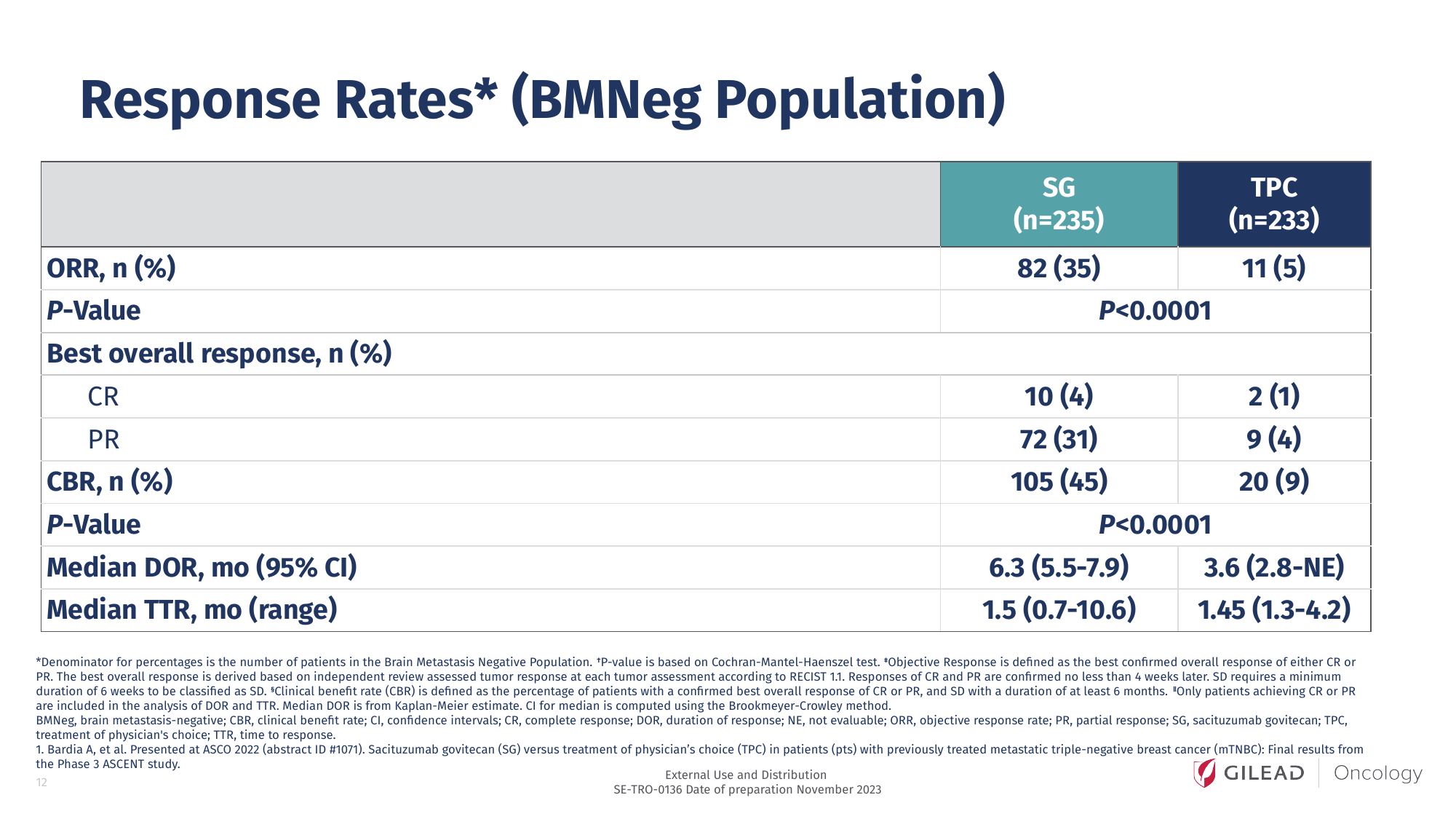

# Response Rates* (BMNeg Population)
|  | SG (n=235) | TPC (n=233) |
| --- | --- | --- |
| ORR, n (%) | 82 (35) | 11 (5) |
| P-Value | P<0.0001 | P<0.0001 |
| Best overall response, n (%) |  |  |
| CR | 10 (4) | 2 (1) |
| PR | 72 (31) | 9 (4) |
| CBR, n (%) | 105 (45) | 20 (9) |
| P-Value | P<0.0001 |  |
| Median DOR, mo (95% CI) | 6.3 (5.5-7.9) | 3.6 (2.8-NE) |
| Median TTR, mo (range) | 1.5 (0.7-10.6) | 1.45 (1.3-4.2) |
*Denominator for percentages is the number of patients in the Brain Metastasis Negative Population. †P-value is based on Cochran-Mantel-Haenszel test. ‡Objective Response is defined as the best confirmed overall response of either CR or PR. The best overall response is derived based on independent review assessed tumor response at each tumor assessment according to RECIST 1.1. Responses of CR and PR are confirmed no less than 4 weeks later. SD requires a minimum duration of 6 weeks to be classified as SD. §Clinical benefit rate (CBR) is defined as the percentage of patients with a confirmed best overall response of CR or PR, and SD with a duration of at least 6 months. ǁOnly patients achieving CR or PR are included in the analysis of DOR and TTR. Median DOR is from Kaplan-Meier estimate. CI for median is computed using the Brookmeyer-Crowley method.
BMNeg, brain metastasis-negative; CBR, clinical benefit rate; CI, confidence intervals; CR, complete response; DOR, duration of response; NE, not evaluable; ORR, objective response rate; PR, partial response; SG, sacituzumab govitecan; TPC, treatment of physician's choice; TTR, time to response.
1. Bardia A, et al. Presented at ASCO 2022 (abstract ID #1071). Sacituzumab govitecan (SG) versus treatment of physician’s choice (TPC) in patients (pts) with previously treated metastatic triple-negative breast cancer (mTNBC): Final results from the Phase 3 ASCENT study.

12